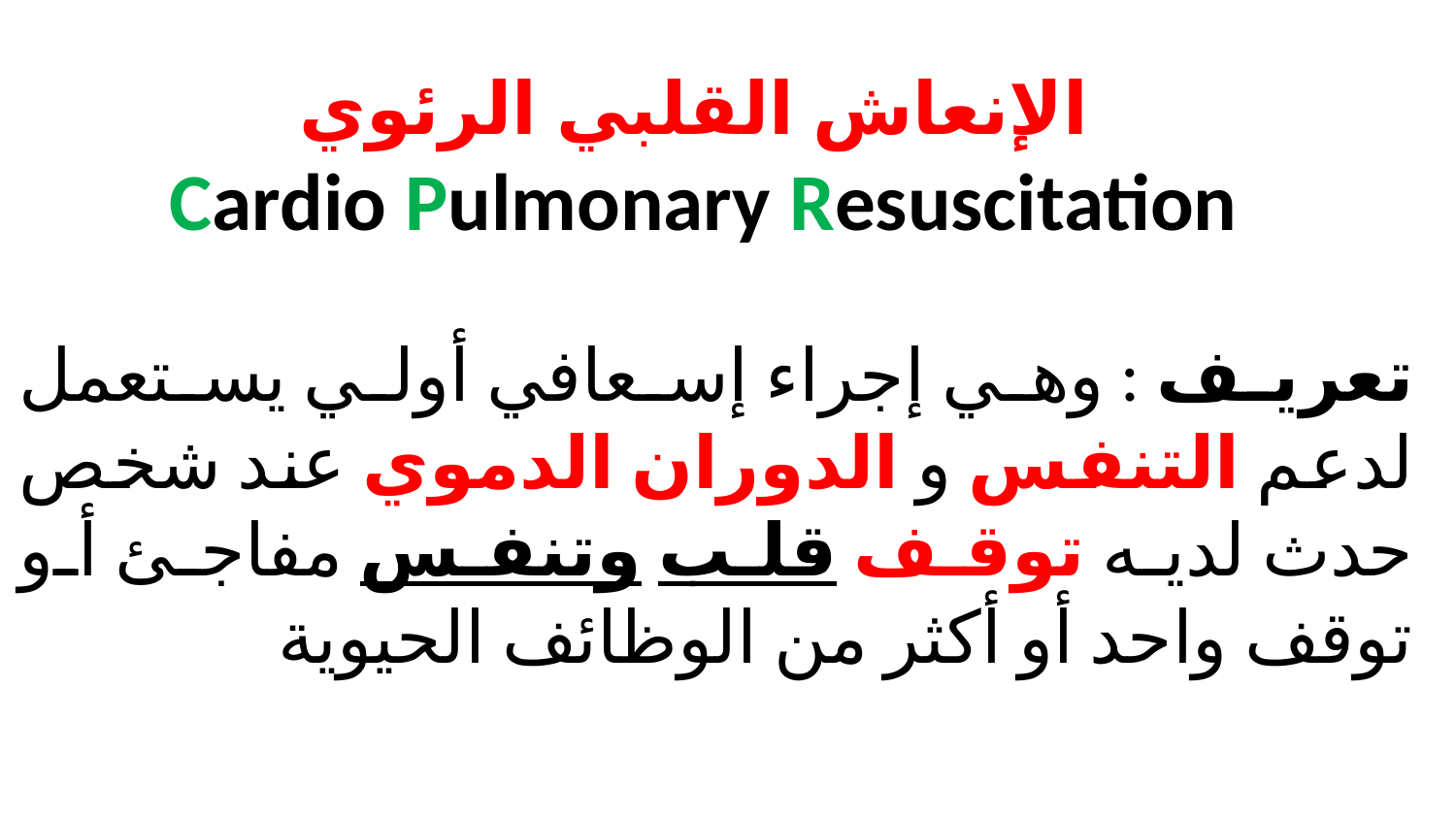

الإنعاش القلبي الرئوي
Cardio Pulmonary Resuscitation

تعريف : وهي إجراء إسعافي أولي يستعمل لدعم التنفس و الدوران الدموي عند شخص حدث لديه توقف قلب وتنفس مفاجئ أو توقف واحد أو أكثر من الوظائف الحيوية